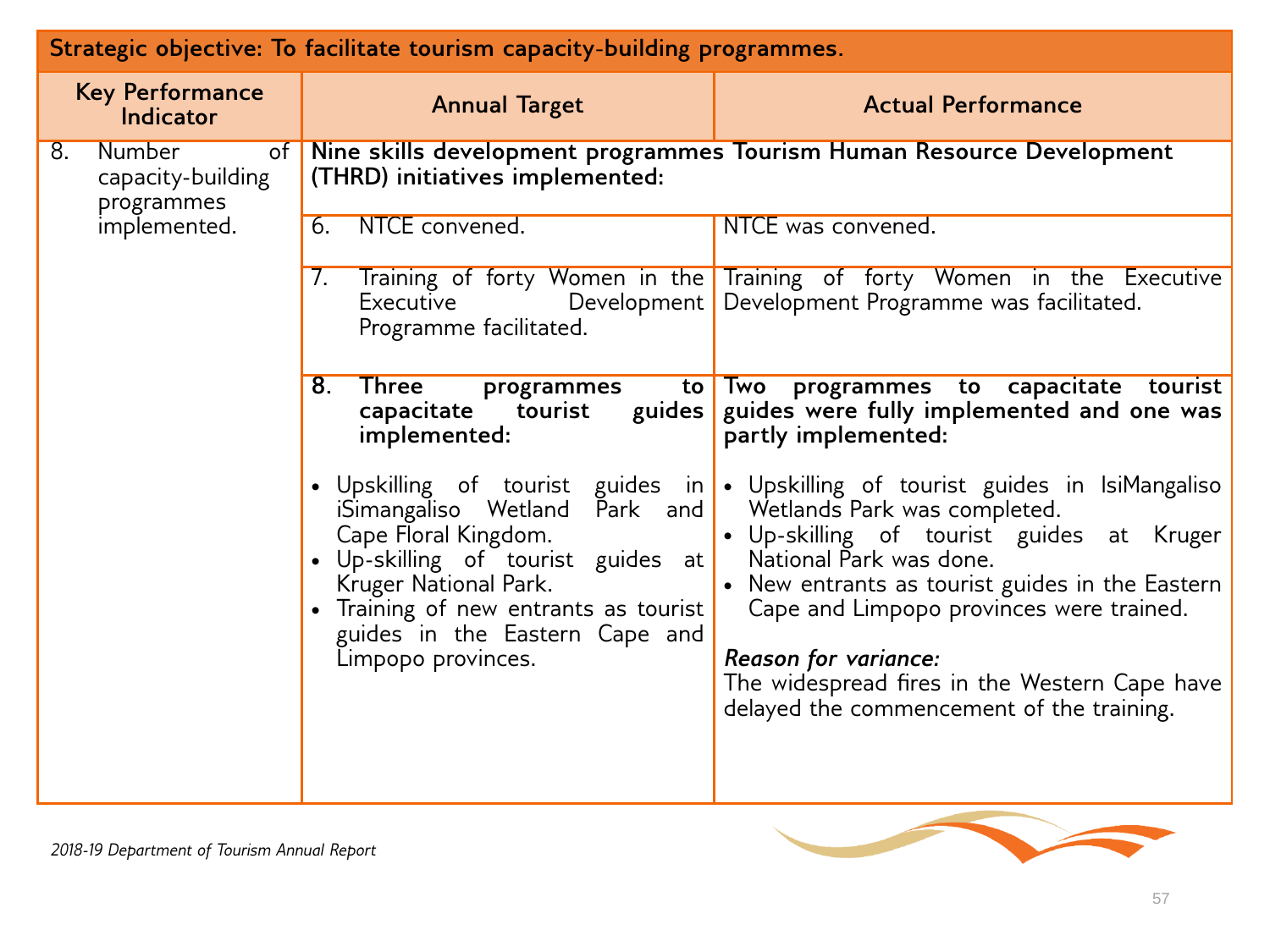

| Strategic objective: To facilitate tourism capacity-building programmes. |  |  |
| --- | --- | --- |
| Key Performance Indicator | Annual Target | Actual Performance |
| Number of capacity-building programmes implemented. | Nine skills development programmes Tourism Human Resource Development (THRD) initiatives implemented: |  |
|  | NTCE convened. | NTCE was convened. |
|  | Training of forty Women in the Executive Development Programme facilitated. | Training of forty Women in the Executive Development Programme was facilitated. |
|  | Three programmes to capacitate tourist guides implemented: Upskilling of tourist guides in iSimangaliso Wetland Park and Cape Floral Kingdom. Up-skilling of tourist guides at Kruger National Park. Training of new entrants as tourist guides in the Eastern Cape and Limpopo provinces. | Two programmes to capacitate tourist guides were fully implemented and one was partly implemented:   Upskilling of tourist guides in IsiMangaliso Wetlands Park was completed. Up-skilling of tourist guides at Kruger National Park was done. New entrants as tourist guides in the Eastern Cape and Limpopo provinces were trained. Reason for variance: The widespread fires in the Western Cape have delayed the commencement of the training. |

2018-19 Department of Tourism Annual Report
57